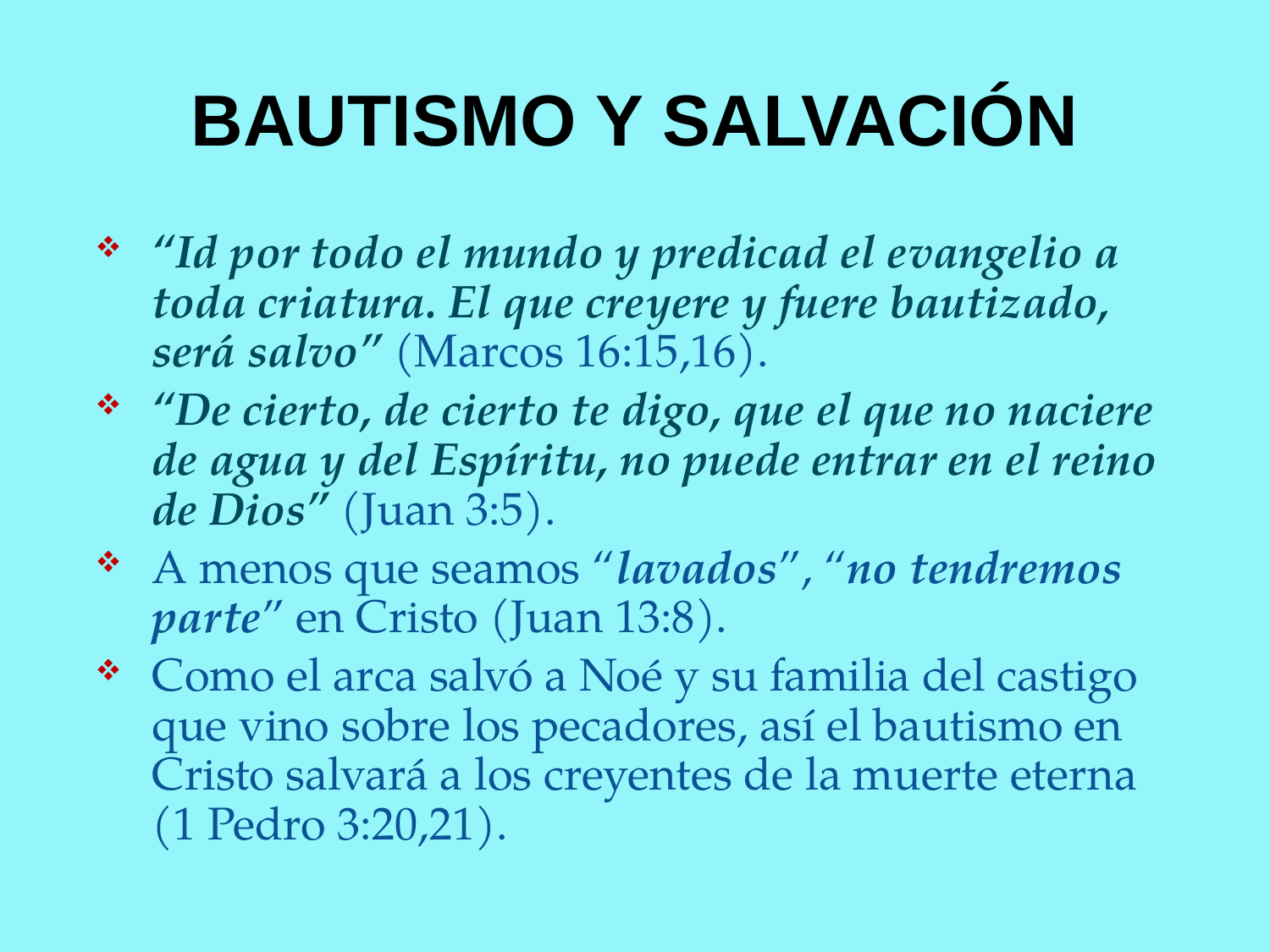

BAUTISMO Y SALVACIÓN
“Id por todo el mundo y predicad el evangelio a toda criatura. El que creyere y fuere bautizado, será salvo” (Marcos 16:15,16).
“De cierto, de cierto te digo, que el que no naciere de agua y del Espíritu, no puede entrar en el reino de Dios” (Juan 3:5).
A menos que seamos “lavados”, “no tendremos parte” en Cristo (Juan 13:8).
Como el arca salvó a Noé y su familia del castigo que vino sobre los pecadores, así el bautismo en Cristo salvará a los creyentes de la muerte eterna (1 Pedro 3:20,21).